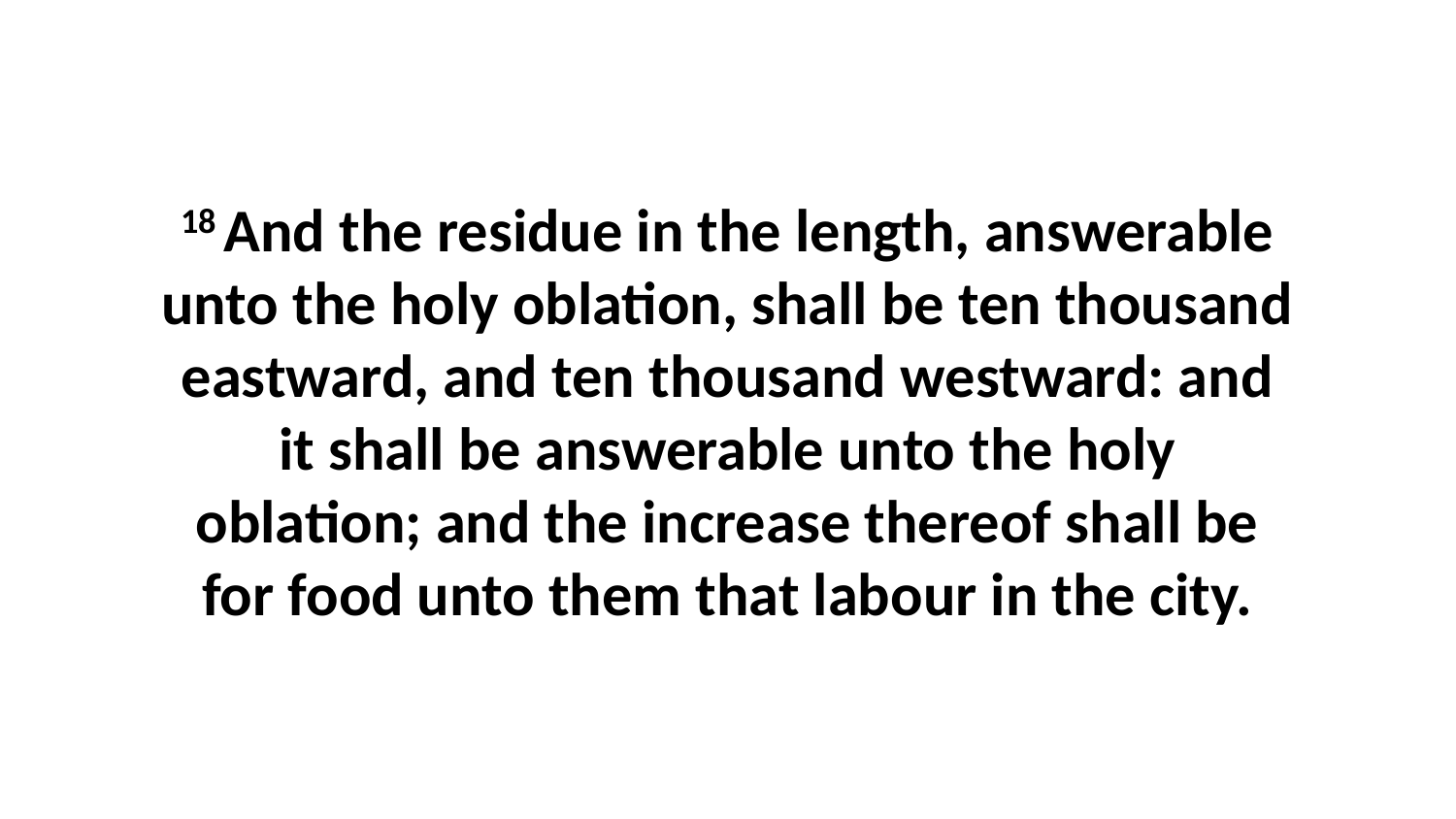

18 And the residue in the length, answerable unto the holy oblation, shall be ten thousand eastward, and ten thousand westward: and it shall be answerable unto the holy oblation; and the increase thereof shall be for food unto them that labour in the city.